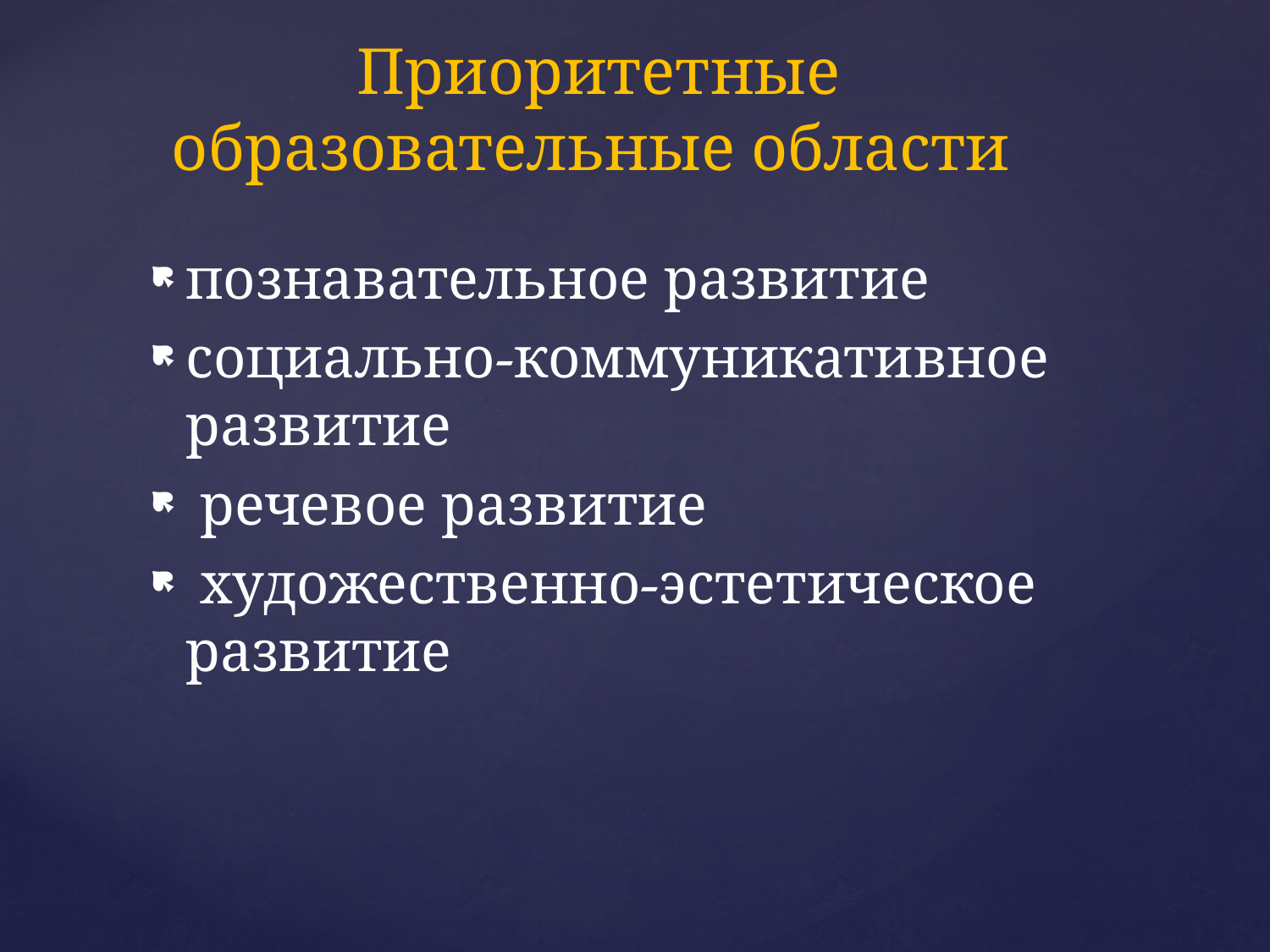

# Приоритетные образовательные области
познавательное развитие
социально-коммуникативное развитие
 речевое развитие
 художественно-эстетическое развитие